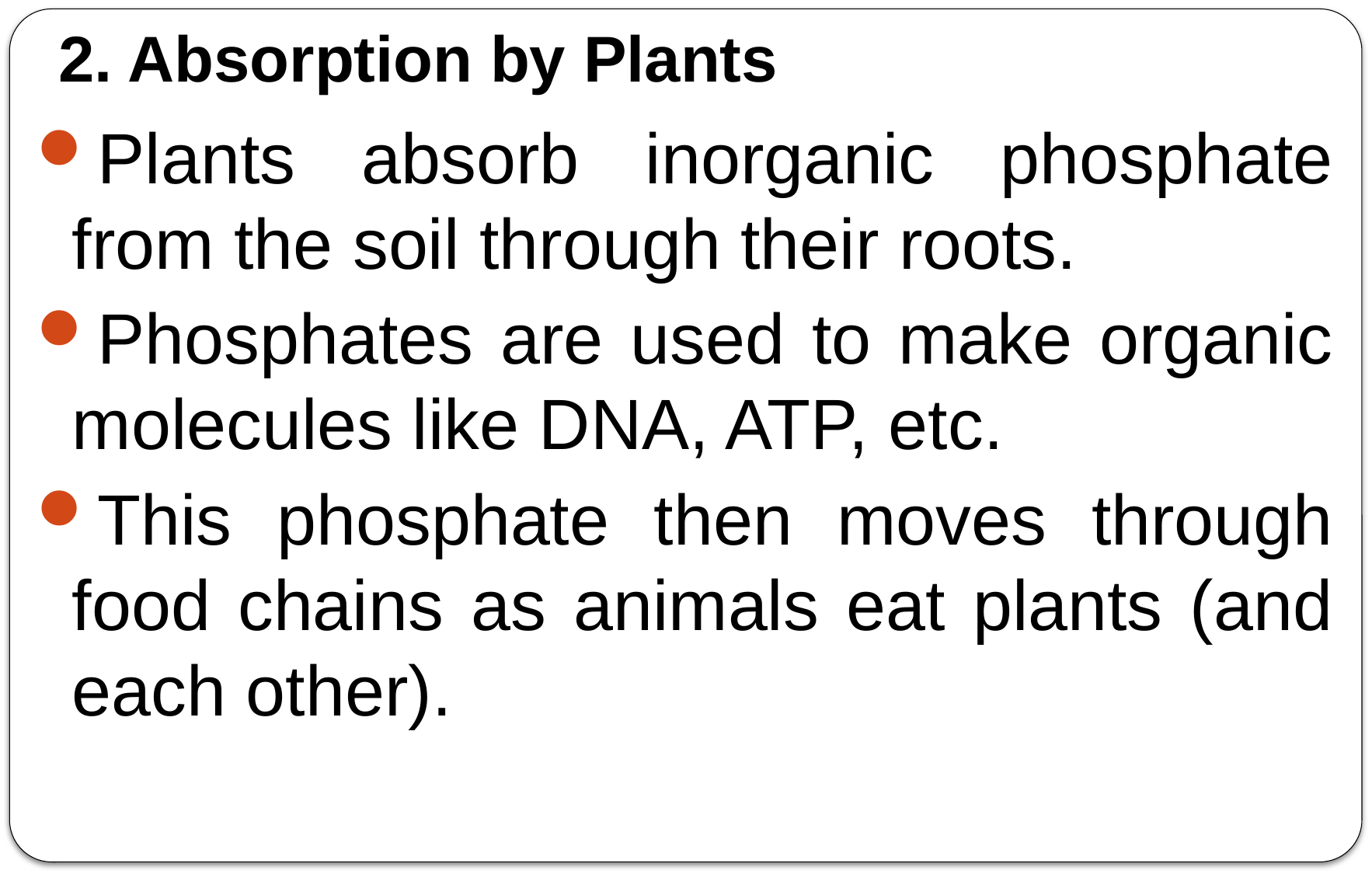

# 2. Absorption by Plants
Plants absorb inorganic phosphate from the soil through their roots.
Phosphates are used to make organic molecules like DNA, ATP, etc.
This phosphate then moves through food chains as animals eat plants (and each other).